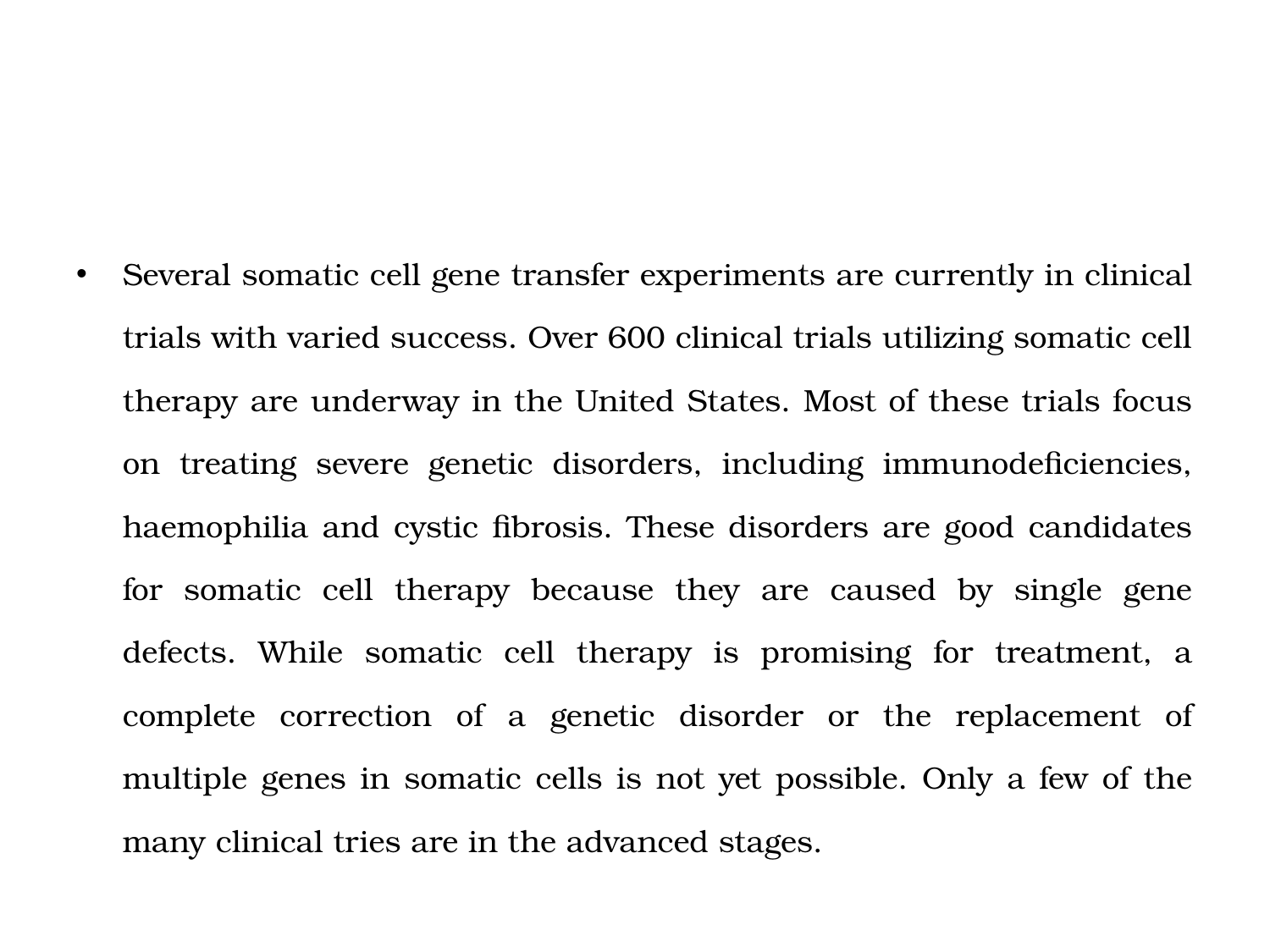

#
Several somatic cell gene transfer experiments are currently in clinical trials with varied success. Over 600 clinical trials utilizing somatic cell therapy are underway in the United States. Most of these trials focus on treating severe genetic disorders, including immunodeficiencies, haemophilia and cystic fibrosis. These disorders are good candidates for somatic cell therapy because they are caused by single gene defects. While somatic cell therapy is promising for treatment, a complete correction of a genetic disorder or the replacement of multiple genes in somatic cells is not yet possible. Only a few of the many clinical tries are in the advanced stages.